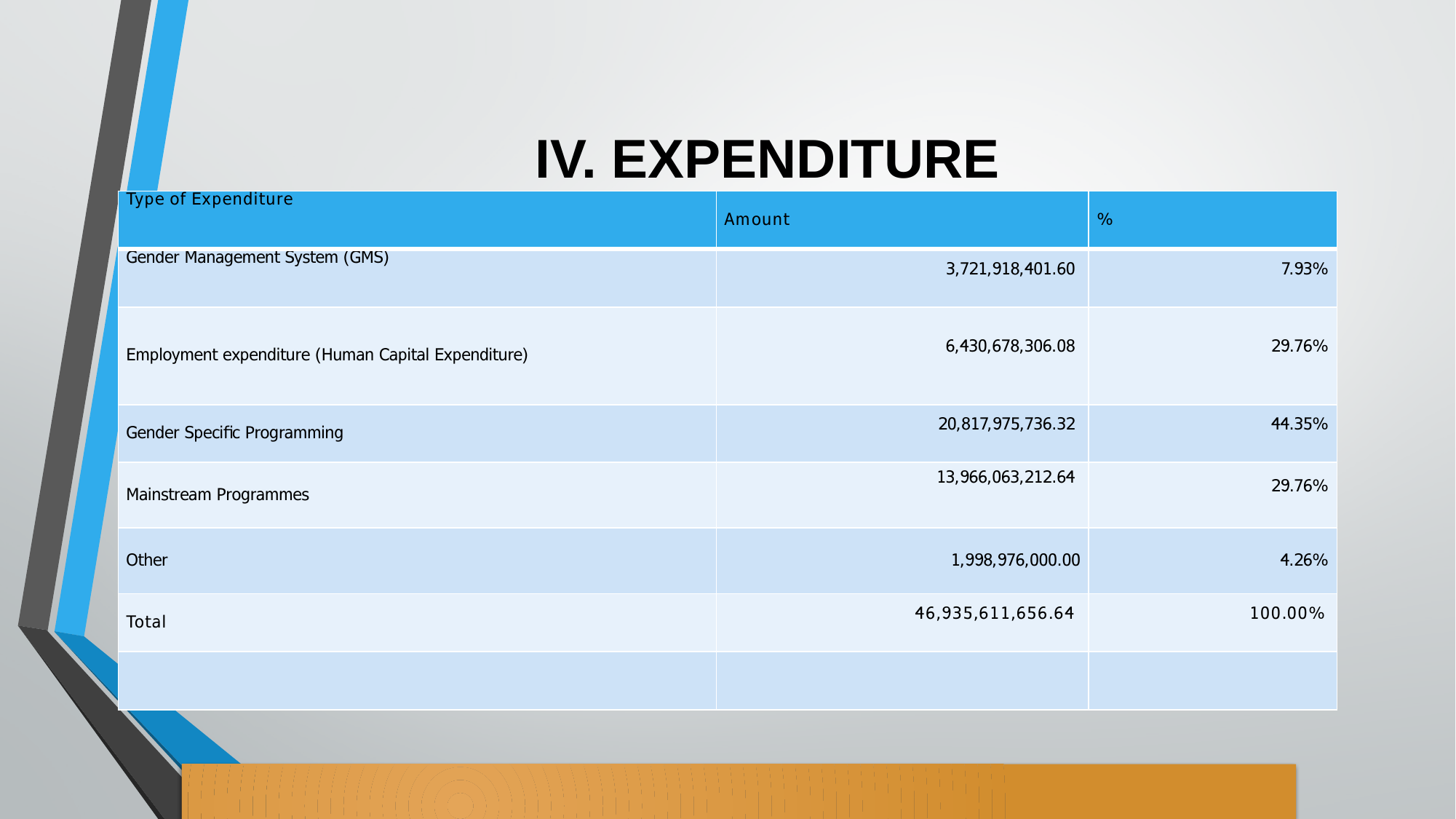

# IV. EXPENDITURE
| Type of Expenditure | Amount | % |
| --- | --- | --- |
| Gender Management System (GMS) | 3,721,918,401.60 | 7.93% |
| Employment expenditure (Human Capital Expenditure) | 6,430,678,306.08 | 29.76% |
| Gender Specific Programming | 20,817,975,736.32 | 44.35% |
| Mainstream Programmes | 13,966,063,212.64 | 29.76% |
| Other | 1,998,976,000.00 | 4.26% |
| Total | 46,935,611,656.64 | 100.00% |
|  |  |  |